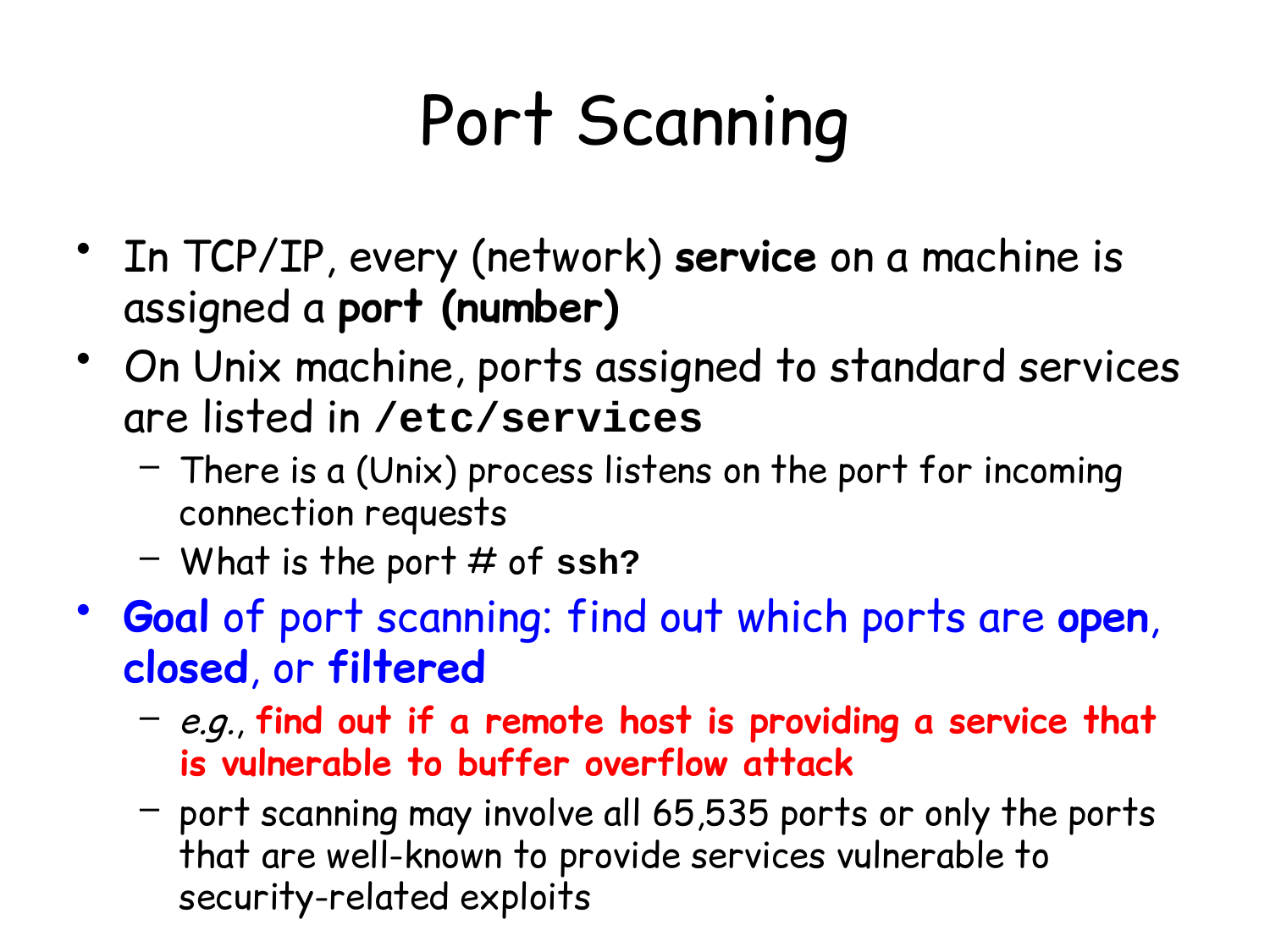

# Port Scanning
In TCP/IP, every (network) service on a machine is assigned a port (number)
On Unix machine, ports assigned to standard services are listed in /etc/services
There is a (Unix) process listens on the port for incoming connection requests
What is the port # of ssh?
Goal of port scanning: find out which ports are open, closed, or filtered
e.g., find out if a remote host is providing a service that is vulnerable to buffer overflow attack
port scanning may involve all 65,535 ports or only the ports that are well-known to provide services vulnerable to security-related exploits